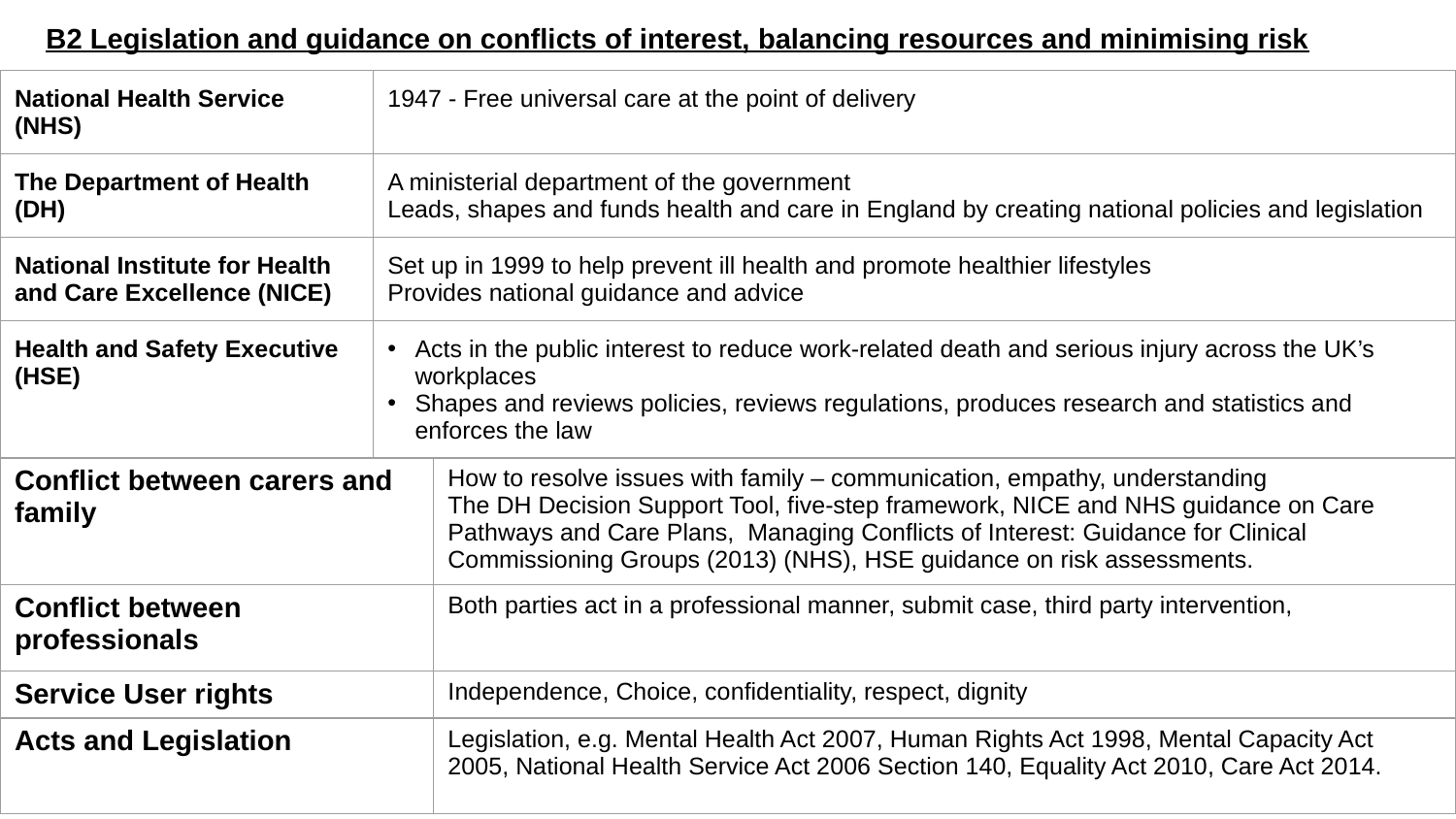

# B2 Legislation and guidance on conflicts of interest, balancing resources and minimising risk
| National Health Service (NHS) | 1947 - Free universal care at the point of delivery |
| --- | --- |
| The Department of Health (DH) | A ministerial department of the government Leads, shapes and funds health and care in England by creating national policies and legislation |
| National Institute for Health and Care Excellence (NICE) | Set up in 1999 to help prevent ill health and promote healthier lifestyles Provides national guidance and advice |
| Health and Safety Executive (HSE) | Acts in the public interest to reduce work-related death and serious injury across the UK’s workplaces Shapes and reviews policies, reviews regulations, produces research and statistics and enforces the law |
| Conflict between carers and family | How to resolve issues with family – communication, empathy, understanding The DH Decision Support Tool, five-step framework, NICE and NHS guidance on Care Pathways and Care Plans,  Managing Conflicts of Interest: Guidance for Clinical Commissioning Groups (2013) (NHS), HSE guidance on risk assessments. |
| --- | --- |
| Conflict between professionals | Both parties act in a professional manner, submit case, third party intervention, |
| Service User rights | Independence, Choice, confidentiality, respect, dignity |
| Acts and Legislation | Legislation, e.g. Mental Health Act 2007, Human Rights Act 1998, Mental Capacity Act 2005, National Health Service Act 2006 Section 140, Equality Act 2010, Care Act 2014. |